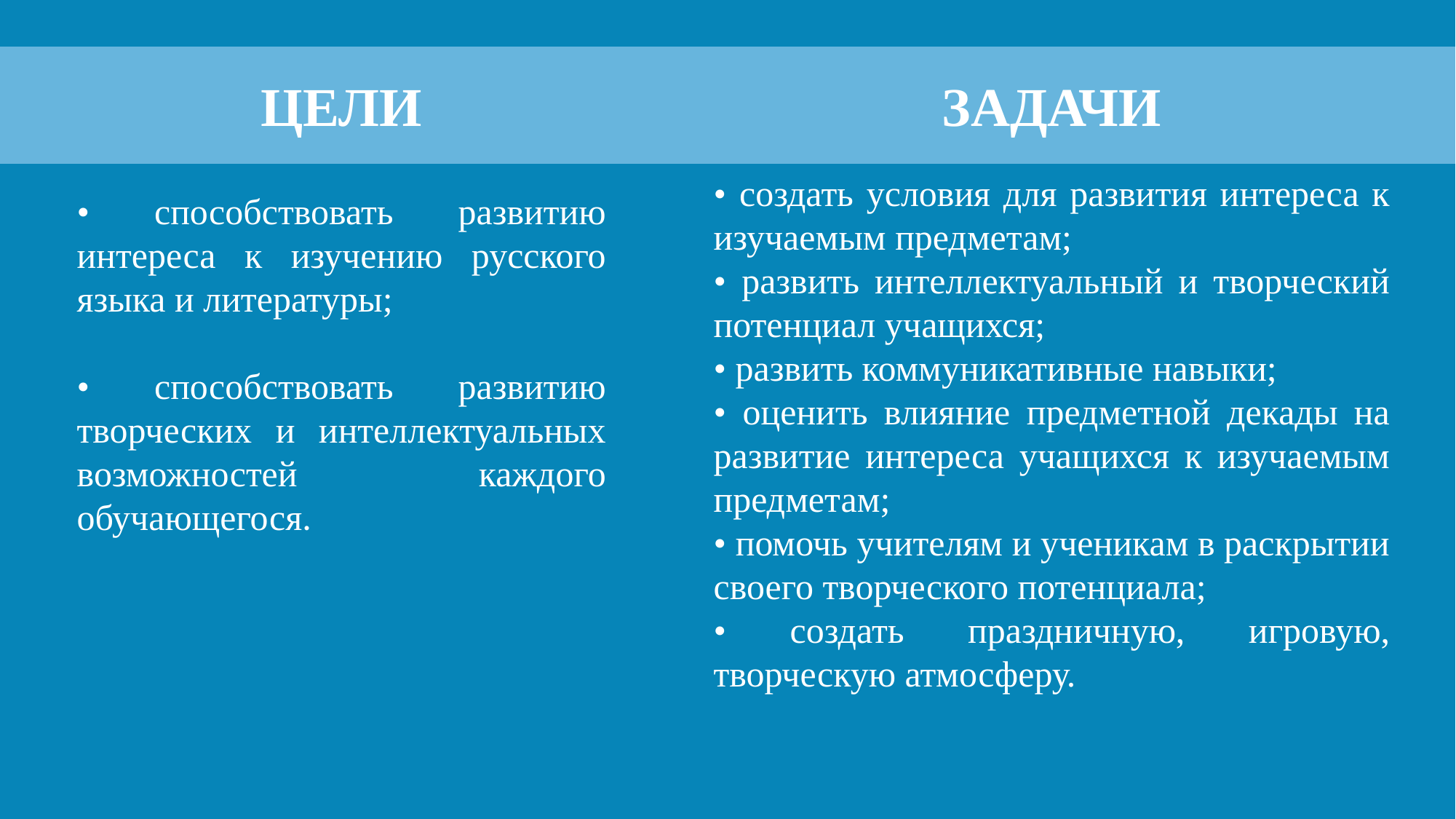

ЦЕЛИ

• способствовать развитию интереса к изучению русского языка и литературы;

• способствовать развитию творческих и интеллектуальных возможностей каждого обучающегося.
ЗАДАЧИ

• создать условия для развития интереса к изучаемым предметам;
• развить интеллектуальный и творческий потенциал учащихся;
• развить коммуникативные навыки;
• оценить влияние предметной декады на развитие интереса учащихся к изучаемым предметам;
• помочь учителям и ученикам в раскрытии своего творческого потенциала;
• создать праздничную, игровую, творческую атмосферу.